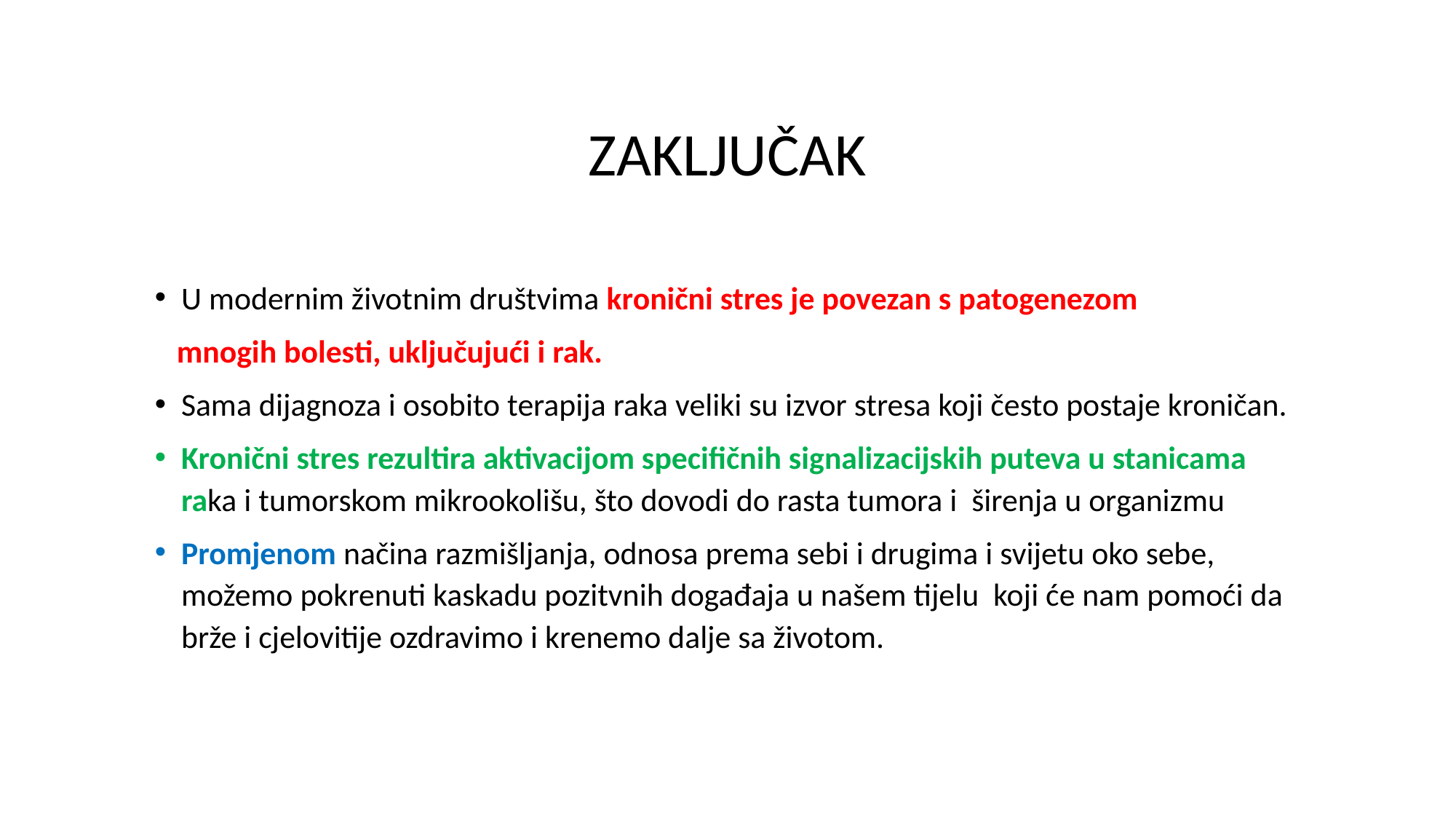

# ZAKLJUČAK
U modernim životnim društvima kronični stres je povezan s patogenezom
   mnogih bolesti, uključujući i rak.
Sama dijagnoza i osobito terapija raka veliki su izvor stresa koji često postaje kroničan.
Kronični stres rezultira aktivacijom specifičnih signalizacijskih puteva u stanicama raka i tumorskom mikrookolišu, što dovodi do rasta tumora i  širenja u organizmu
Promjenom načina razmišljanja, odnosa prema sebi i drugima i svijetu oko sebe, možemo pokrenuti kaskadu pozitvnih događaja u našem tijelu  koji će nam pomoći da brže i cjelovitije ozdravimo i krenemo dalje sa životom.